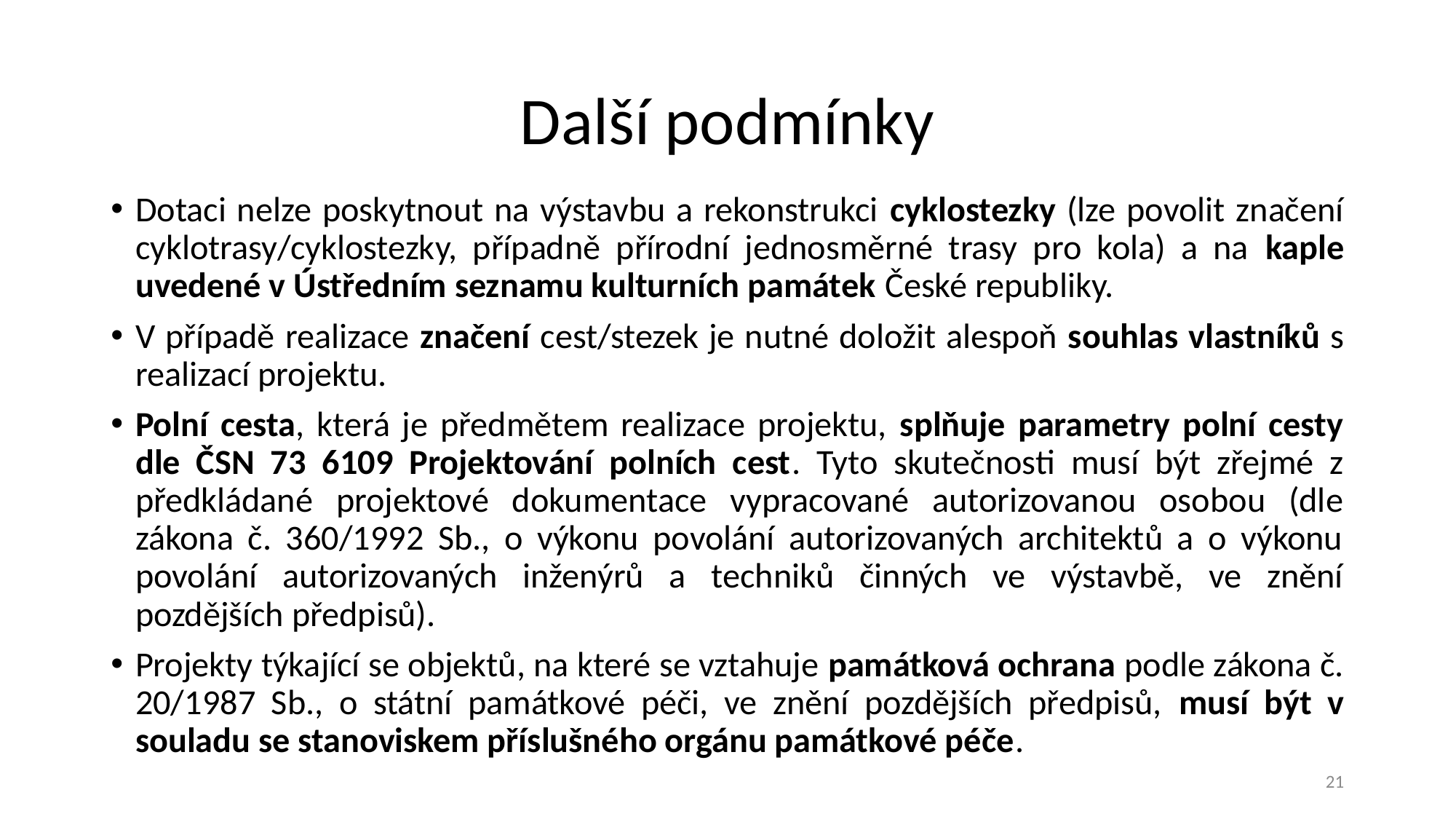

# Další podmínky
Dotaci nelze poskytnout na výstavbu a rekonstrukci cyklostezky (lze povolit značení cyklotrasy/cyklostezky, případně přírodní jednosměrné trasy pro kola) a na kaple uvedené v Ústředním seznamu kulturních památek České republiky.
V případě realizace značení cest/stezek je nutné doložit alespoň souhlas vlastníků s realizací projektu.
Polní cesta, která je předmětem realizace projektu, splňuje parametry polní cesty dle ČSN 73 6109 Projektování polních cest. Tyto skutečnosti musí být zřejmé z předkládané projektové dokumentace vypracované autorizovanou osobou (dle zákona č. 360/1992 Sb., o výkonu povolání autorizovaných architektů a o výkonu povolání autorizovaných inženýrů a techniků činných ve výstavbě, ve znění pozdějších předpisů).
Projekty týkající se objektů, na které se vztahuje památková ochrana podle zákona č. 20/1987 Sb., o státní památkové péči, ve znění pozdějších předpisů, musí být v souladu se stanoviskem příslušného orgánu památkové péče.
21